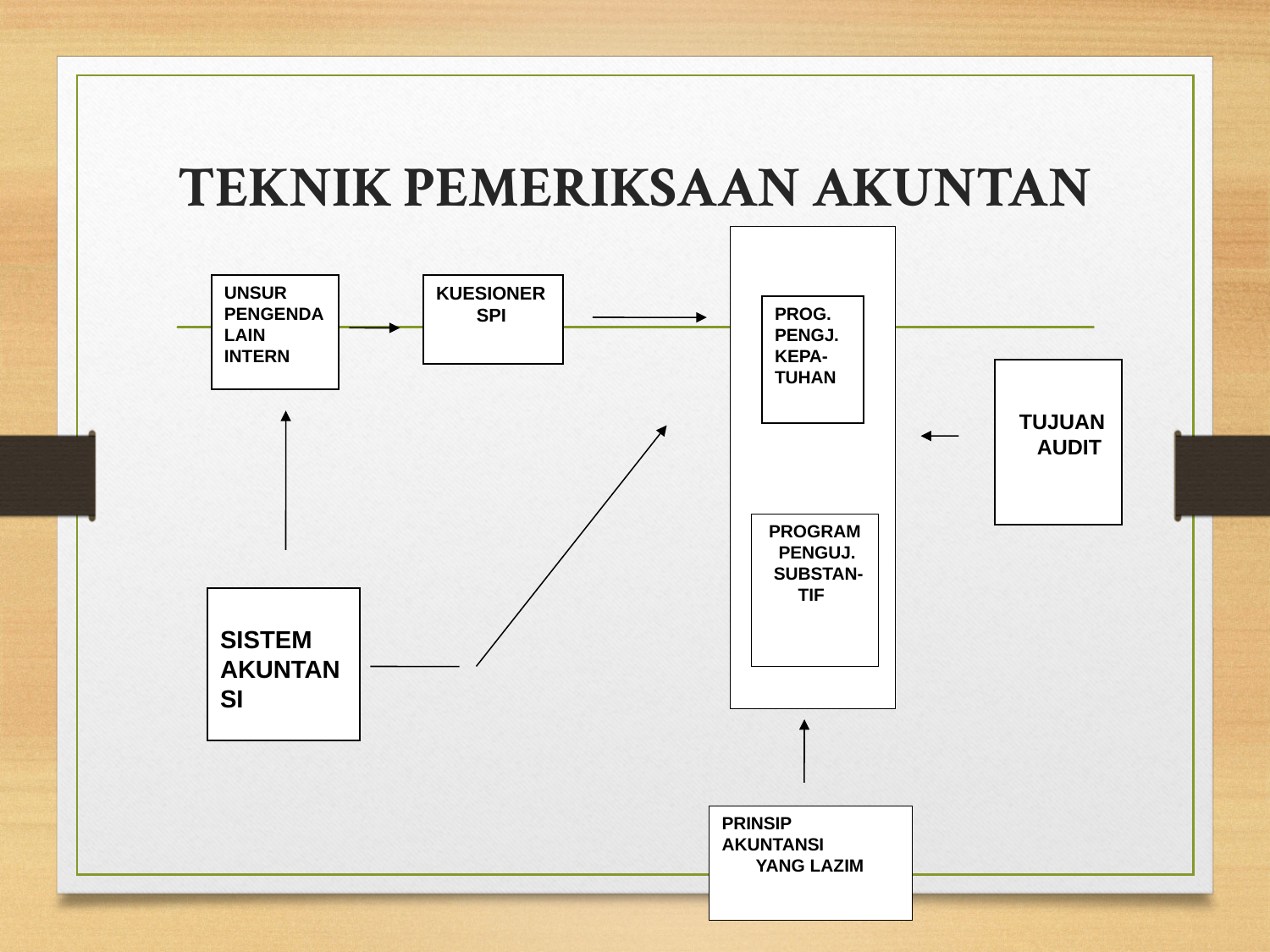

# TEKNIK PEMERIKSAAN AKUNTAN

UNSUR
PENGENDA
LAIN INTERN
KUESIONER
        SPI

PROG.
PENGJ.
KEPA-TUHAN

  TUJUAN
     AUDIT

 PROGRAM
   PENGUJ.
  SUBSTAN-
       TIF

SISTEM
AKUNTANSI

PRINSIP      AKUNTANSI
       YANG LAZIM